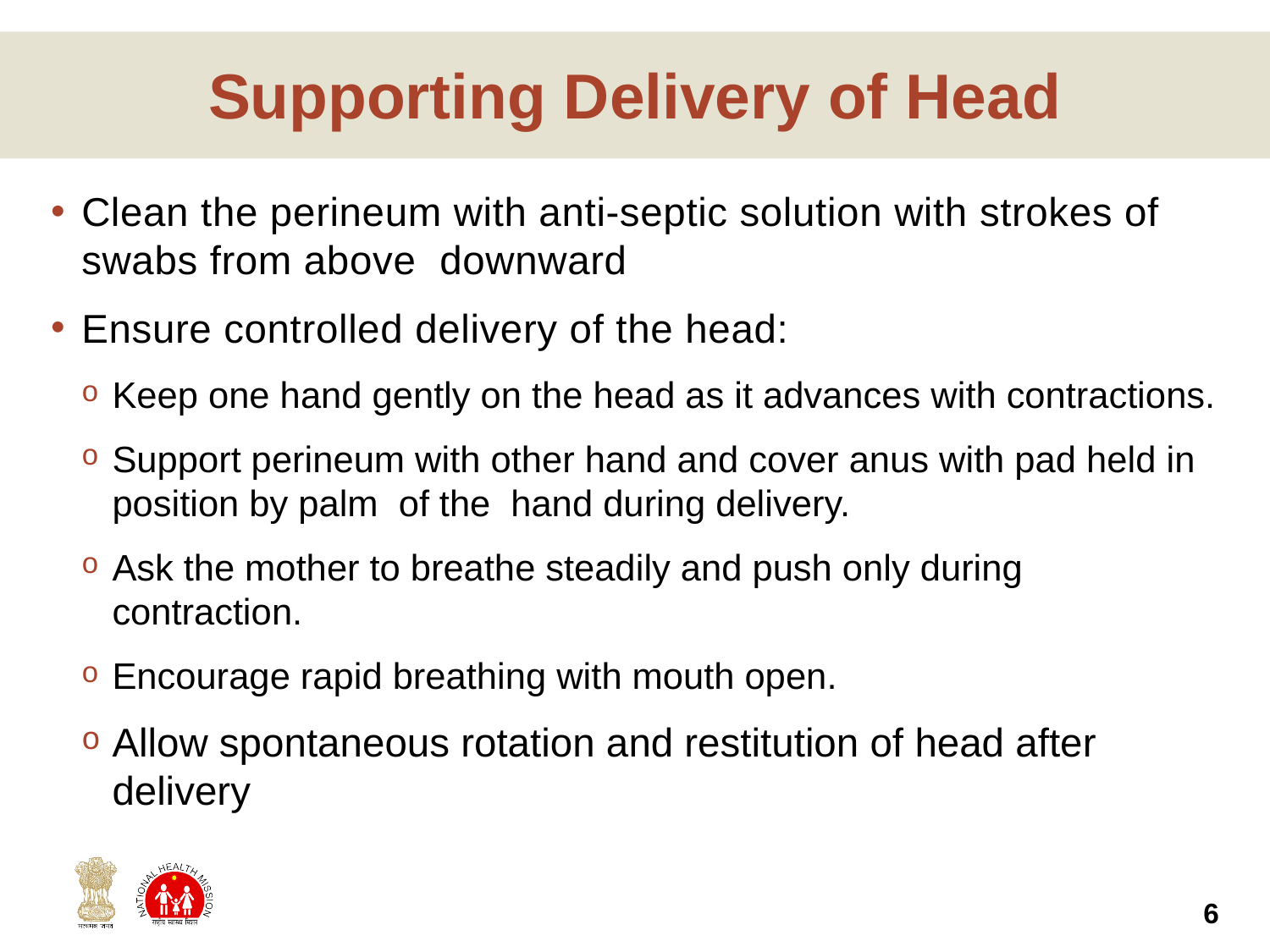

# Supporting Delivery of Head
Clean the perineum with anti-septic solution with strokes of swabs from above  downward
Ensure controlled delivery of the head:
Keep one hand gently on the head as it advances with contractions.
Support perineum with other hand and cover anus with pad held in position by palm  of the  hand during delivery.
Ask the mother to breathe steadily and push only during contraction.
Encourage rapid breathing with mouth open.
Allow spontaneous rotation and restitution of head after delivery
6